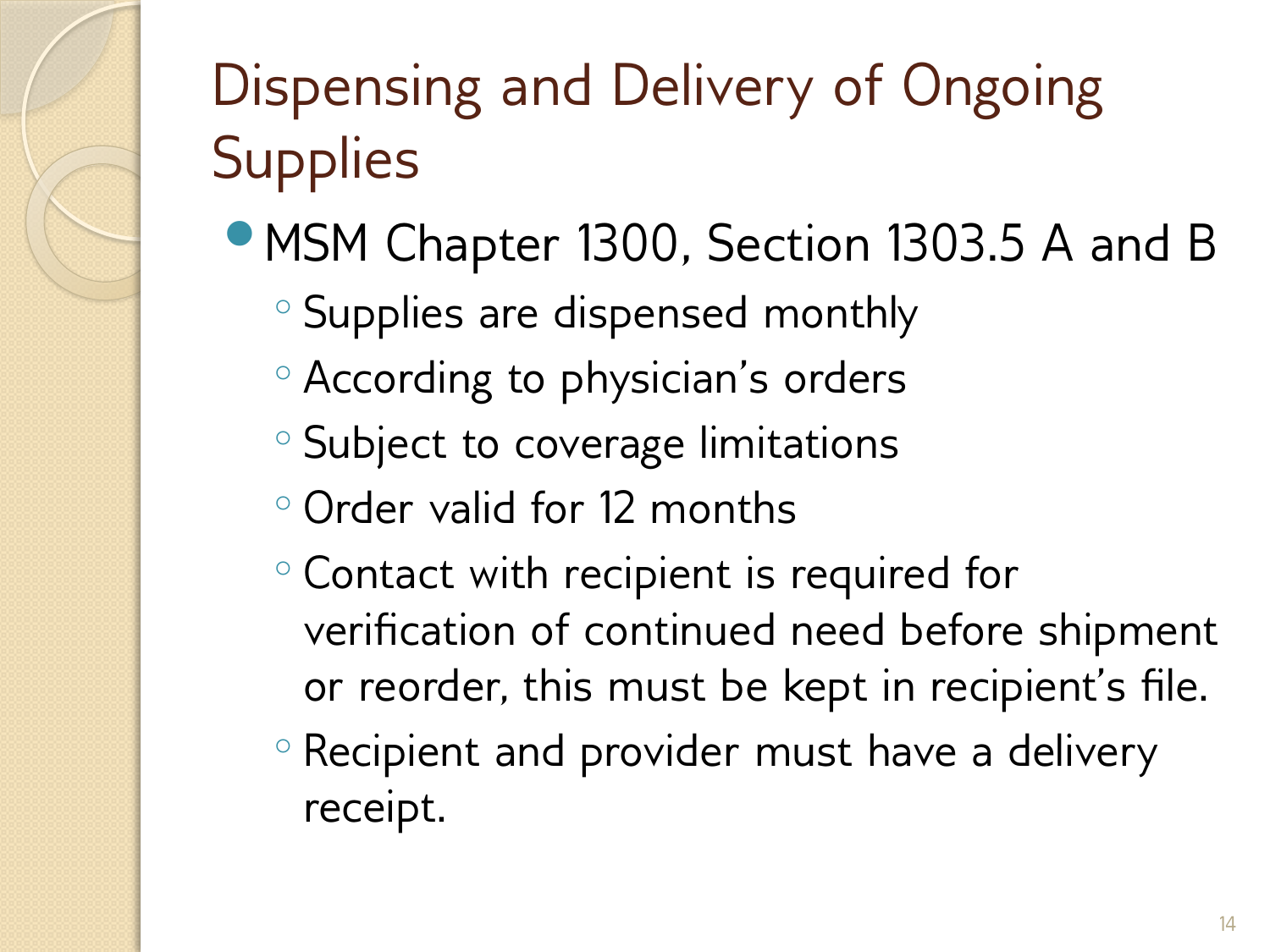

# Dispensing and Delivery of Ongoing Supplies
MSM Chapter 1300, Section 1303.5 A and B
Supplies are dispensed monthly
According to physician’s orders
Subject to coverage limitations
Order valid for 12 months
Contact with recipient is required for verification of continued need before shipment or reorder, this must be kept in recipient’s file.
Recipient and provider must have a delivery receipt.

14